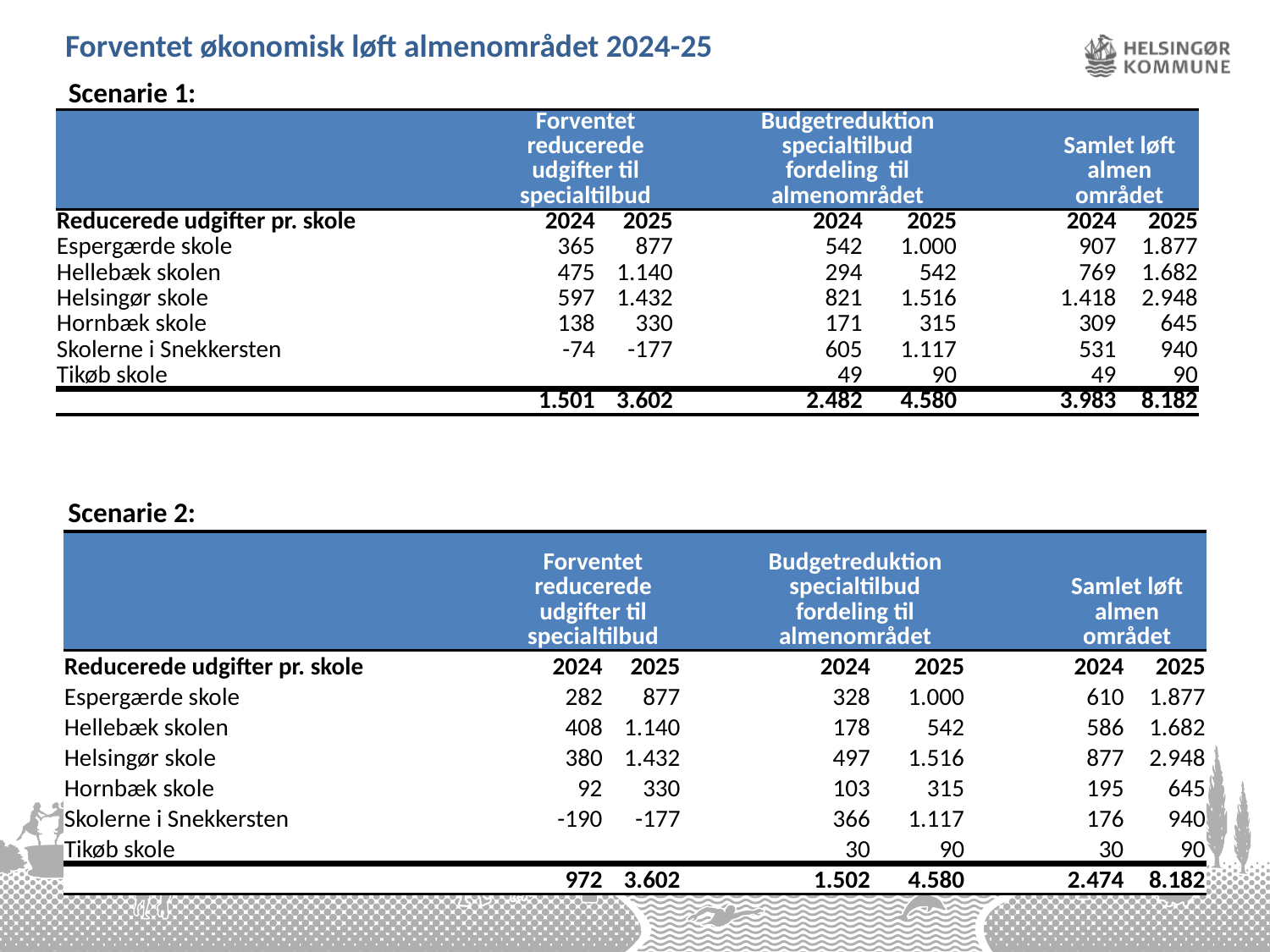

Forventet økonomisk løft almenområdet 2024-25

Scenarie 1:
|  |  | Forventet reducerede udgifter til specialtilbud |  |  | Budgetreduktion specialtilbud fordeling til almenområdet |  |  | Samlet løft almen området |  |
| --- | --- | --- | --- | --- | --- | --- | --- | --- | --- |
| Reducerede udgifter pr. skole |  | 2024 | 2025 |  | 2024 | 2025 |  | 2024 | 2025 |
| Espergærde skole |  | 365 | 877 |  | 542 | 1.000 |  | 907 | 1.877 |
| Hellebæk skolen |  | 475 | 1.140 |  | 294 | 542 |  | 769 | 1.682 |
| Helsingør skole |  | 597 | 1.432 |  | 821 | 1.516 |  | 1.418 | 2.948 |
| Hornbæk skole |  | 138 | 330 |  | 171 | 315 |  | 309 | 645 |
| Skolerne i Snekkersten |  | -74 | -177 |  | 605 | 1.117 |  | 531 | 940 |
| Tikøb skole |  |  |  |  | 49 | 90 |  | 49 | 90 |
|  |  | 1.501 | 3.602 |  | 2.482 | 4.580 |  | 3.983 | 8.182 |
Scenarie 2:
|  |  | Forventet reducerede udgifter til specialtilbud |  |  | Budgetreduktion specialtilbud fordeling til almenområdet |  |  | Samlet løft almen området |  |
| --- | --- | --- | --- | --- | --- | --- | --- | --- | --- |
| Reducerede udgifter pr. skole |  | 2024 | 2025 |  | 2024 | 2025 |  | 2024 | 2025 |
| Espergærde skole |  | 282 | 877 |  | 328 | 1.000 |  | 610 | 1.877 |
| Hellebæk skolen |  | 408 | 1.140 |  | 178 | 542 |  | 586 | 1.682 |
| Helsingør skole |  | 380 | 1.432 |  | 497 | 1.516 |  | 877 | 2.948 |
| Hornbæk skole |  | 92 | 330 |  | 103 | 315 |  | 195 | 645 |
| Skolerne i Snekkersten |  | -190 | -177 |  | 366 | 1.117 |  | 176 | 940 |
| Tikøb skole |  |  |  |  | 30 | 90 |  | 30 | 90 |
|  |  | 972 | 3.602 |  | 1.502 | 4.580 |  | 2.474 | 8.182 |